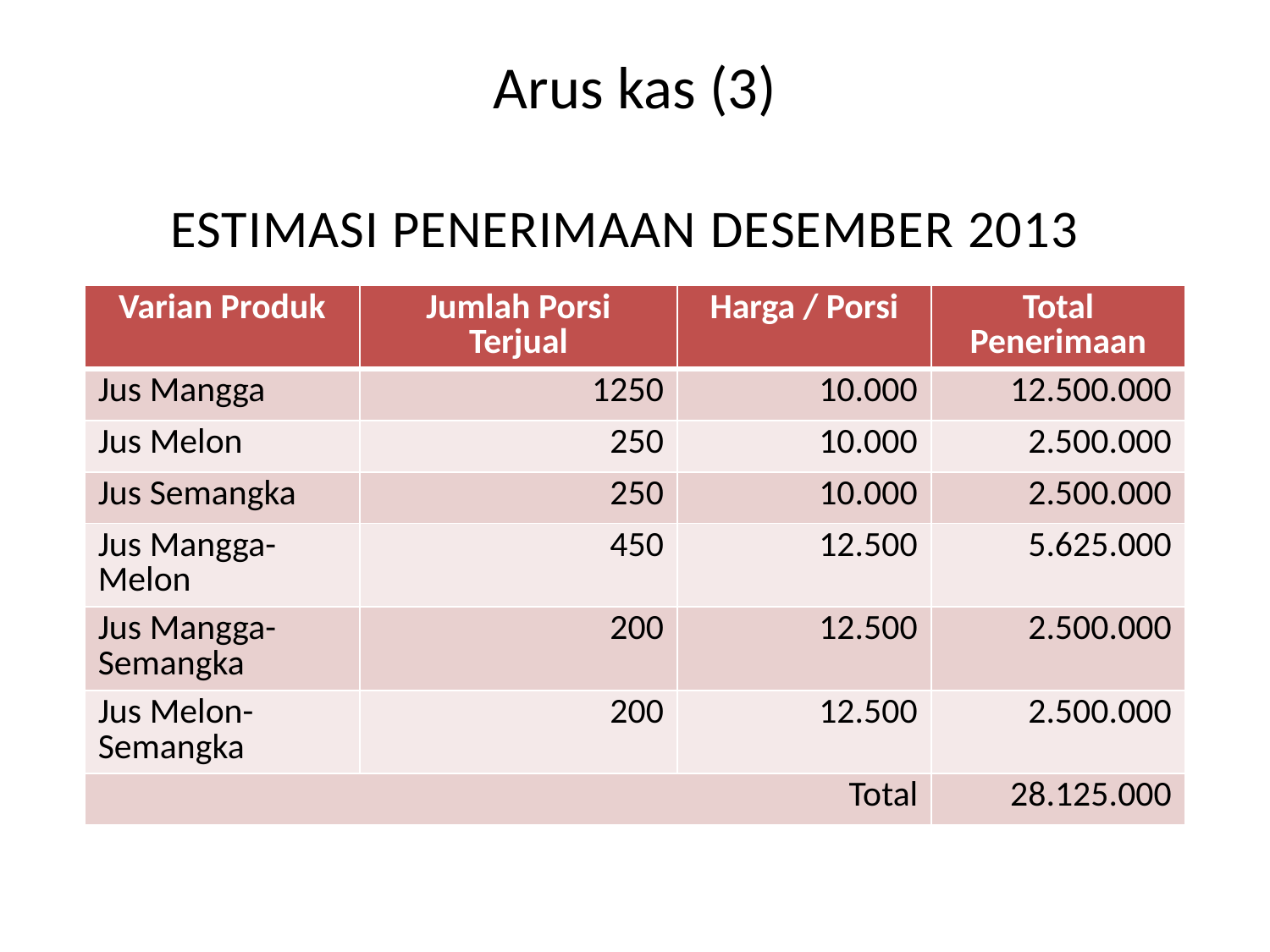

# Arus kas (3)
Estimasi penerimaan DESEMBER 2013
| Varian Produk | Jumlah Porsi Terjual | Harga / Porsi | Total Penerimaan |
| --- | --- | --- | --- |
| Jus Mangga | 1250 | 10.000 | 12.500.000 |
| Jus Melon | 250 | 10.000 | 2.500.000 |
| Jus Semangka | 250 | 10.000 | 2.500.000 |
| Jus Mangga-Melon | 450 | 12.500 | 5.625.000 |
| Jus Mangga-Semangka | 200 | 12.500 | 2.500.000 |
| Jus Melon-Semangka | 200 | 12.500 | 2.500.000 |
| Total |  |  | 28.125.000 |